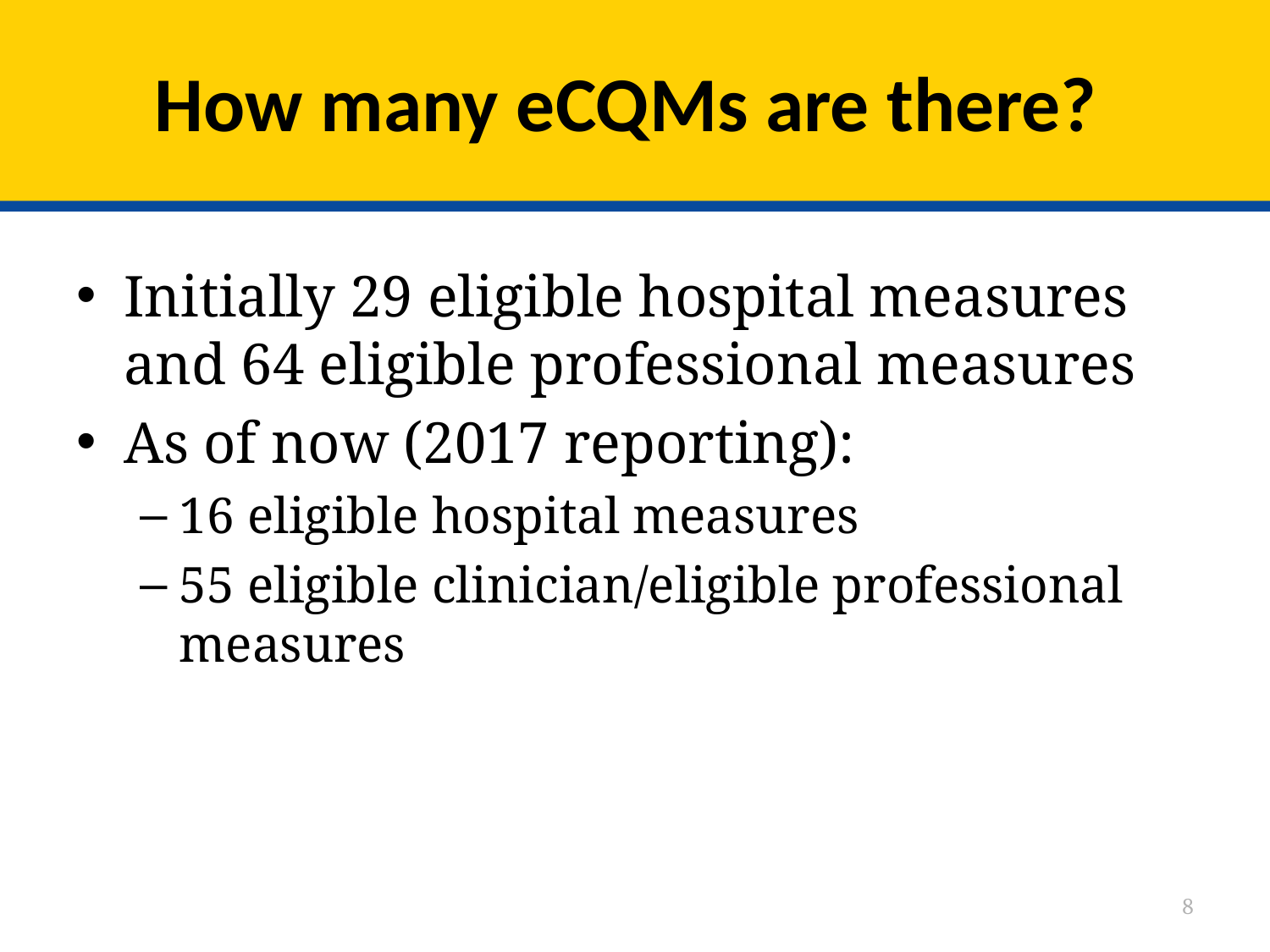

# How many eCQMs are there?
Initially 29 eligible hospital measures and 64 eligible professional measures
As of now (2017 reporting):
16 eligible hospital measures
55 eligible clinician/eligible professional measures
8